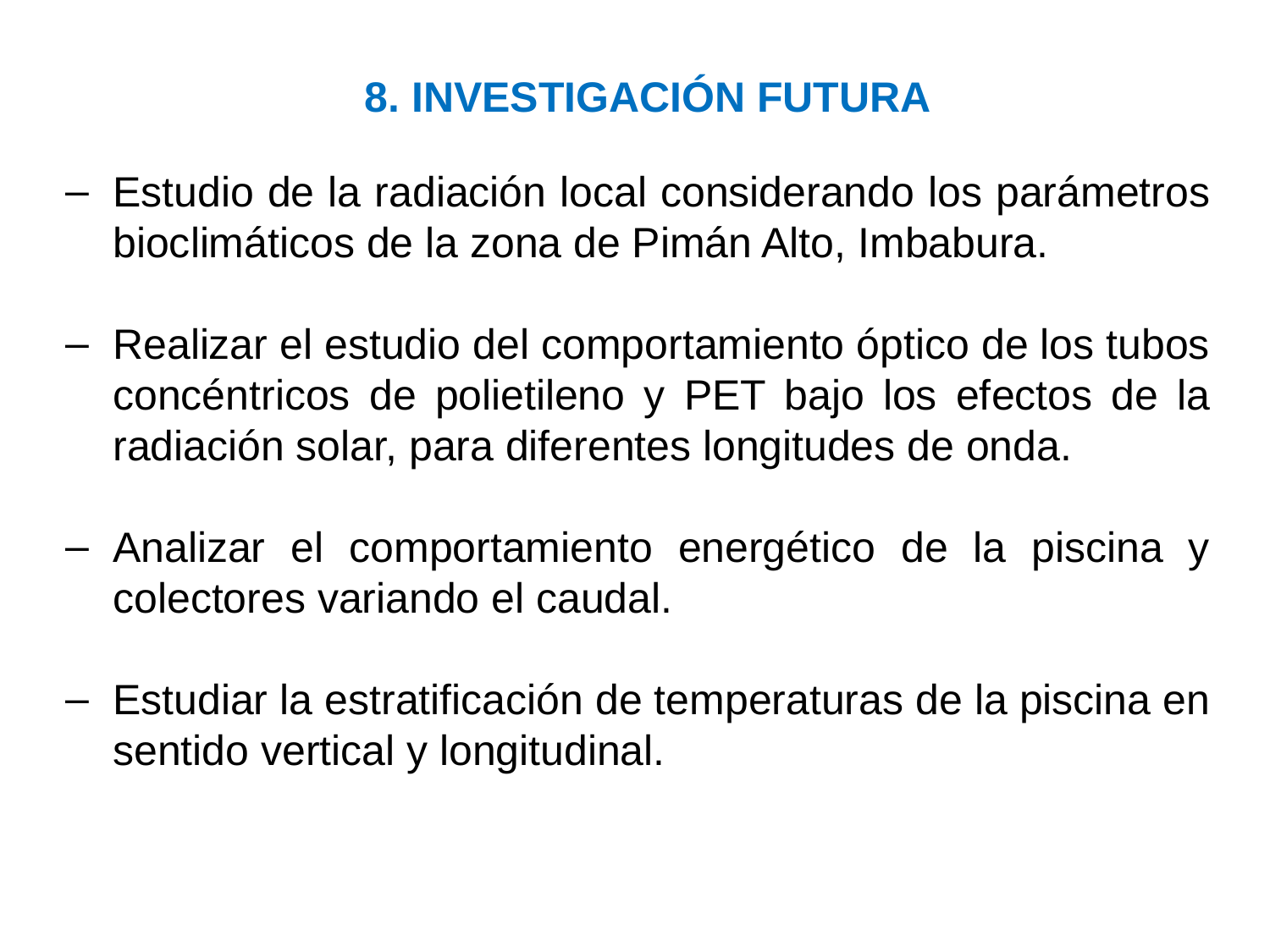

8. INVESTIGACIÓN FUTURA
Estudio de la radiación local considerando los parámetros bioclimáticos de la zona de Pimán Alto, Imbabura.

Realizar el estudio del comportamiento óptico de los tubos concéntricos de polietileno y PET bajo los efectos de la radiación solar, para diferentes longitudes de onda.

Analizar el comportamiento energético de la piscina y colectores variando el caudal.

Estudiar la estratificación de temperaturas de la piscina en sentido vertical y longitudinal.